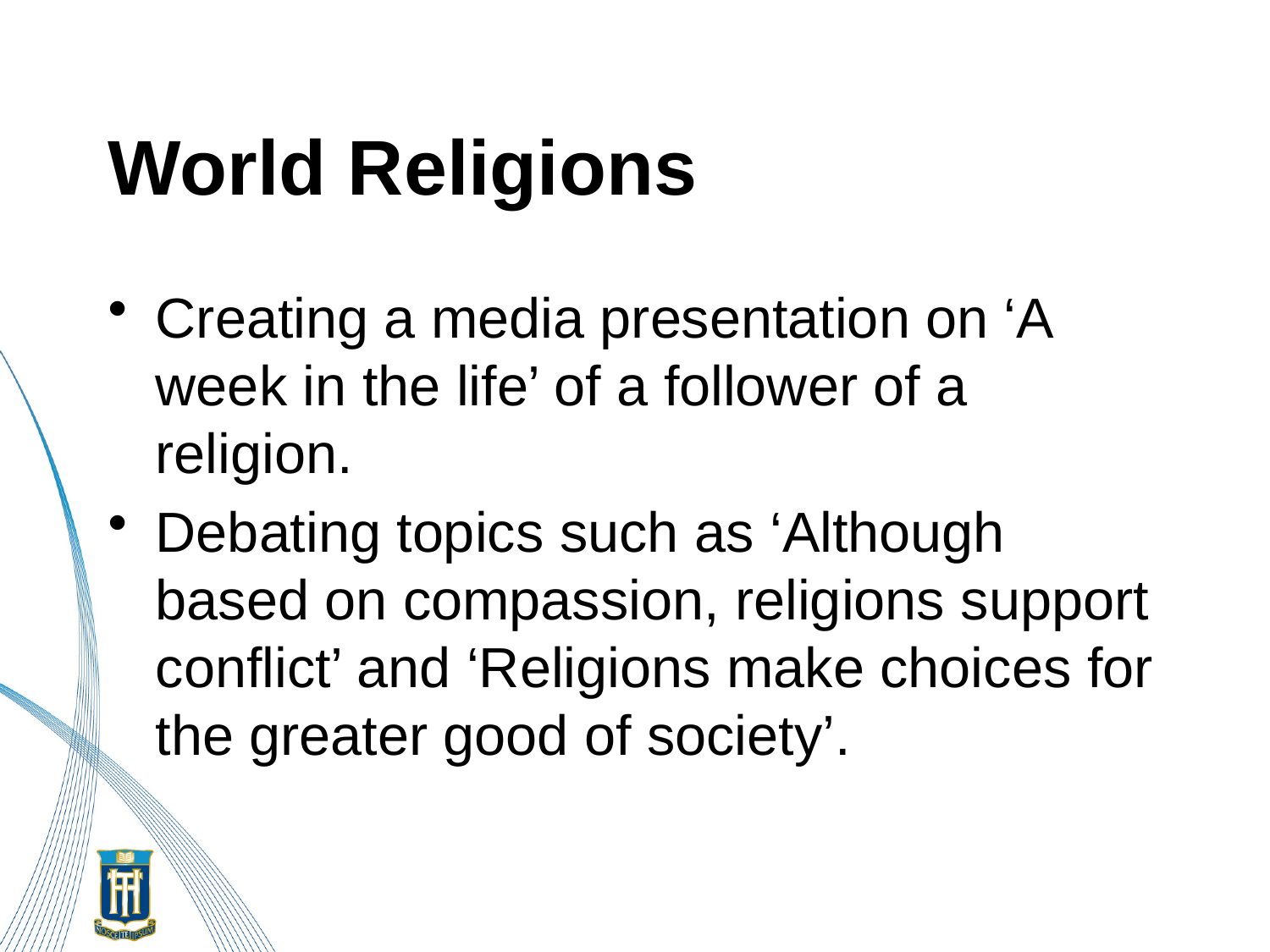

# World Religions
Creating a media presentation on ‘A week in the life’ of a follower of a religion.
Debating topics such as ‘Although based on compassion, religions support conflict’ and ‘Religions make choices for the greater good of society’.